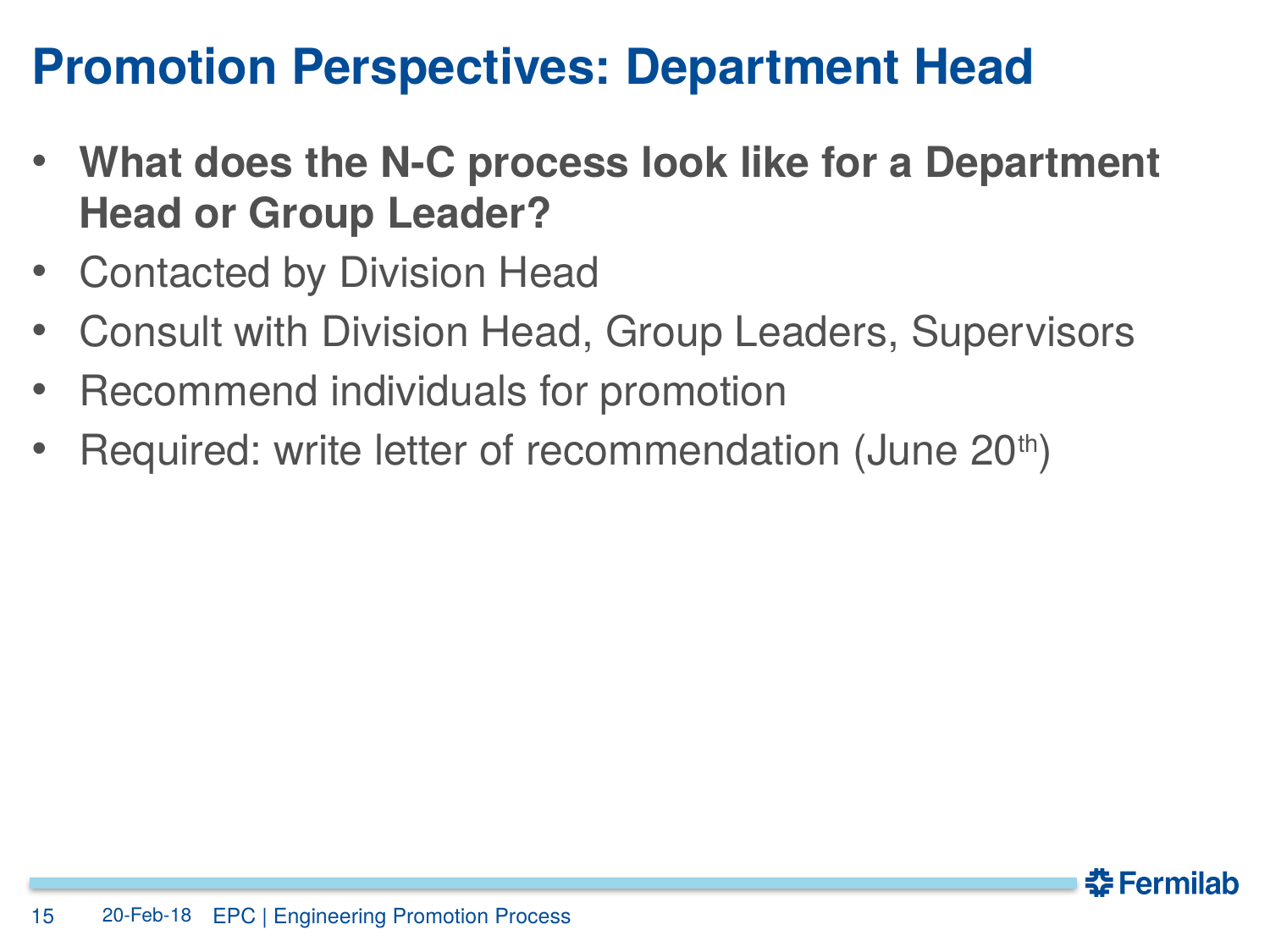

# Promotion Perspectives: Department Head
What does the N-C process look like for a Department Head or Group Leader?
Contacted by Division Head
Consult with Division Head, Group Leaders, Supervisors
Recommend individuals for promotion
Required: write letter of recommendation (June 20th)

15
20-Feb-18
EPC | Engineering Promotion Process